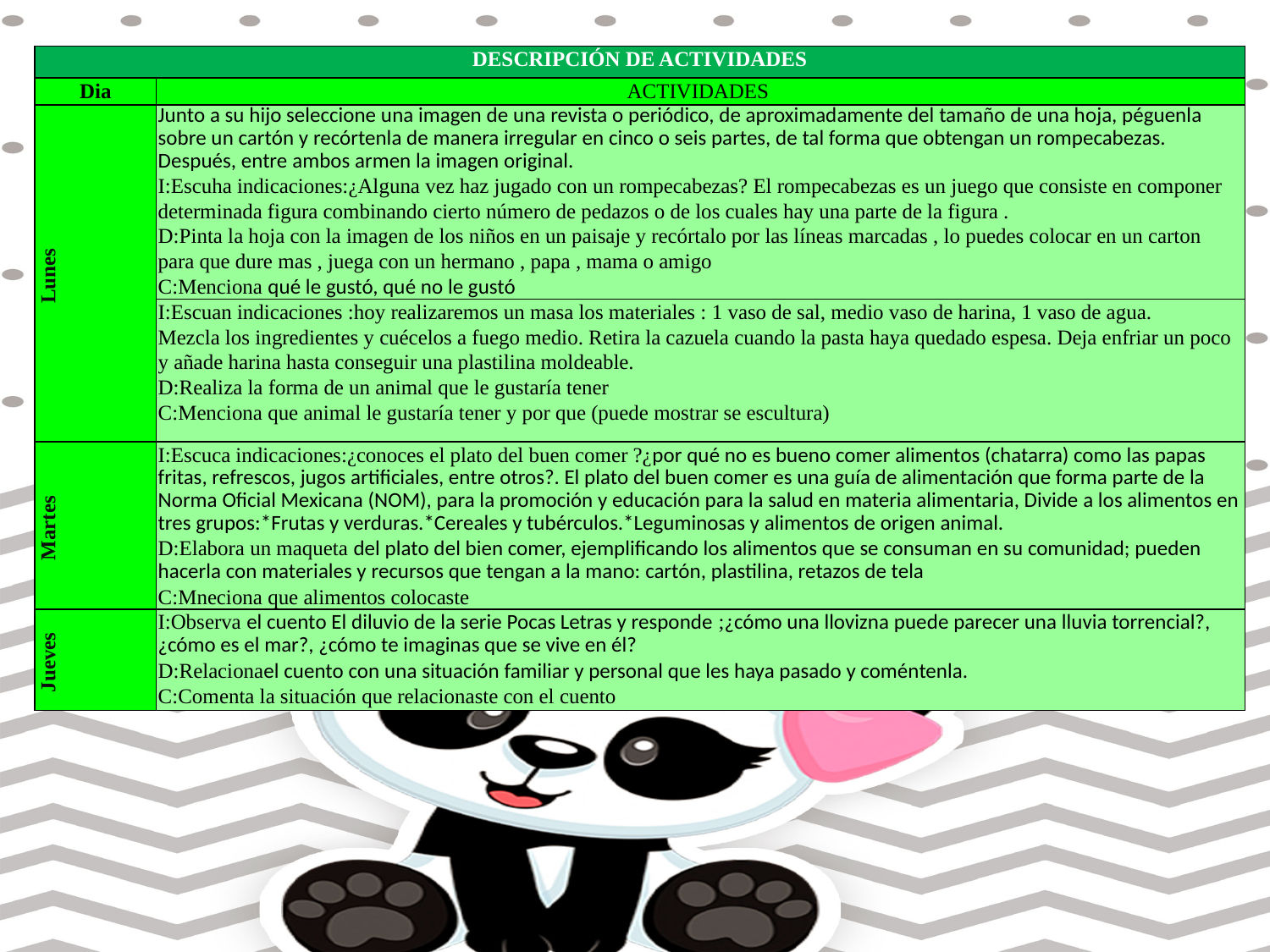

| DESCRIPCIÓN DE ACTIVIDADES |  |
| --- | --- |
| Dia | ACTIVIDADES |
| Lunes | Junto a su hijo seleccione una imagen de una revista o periódico, de aproximadamente del tamaño de una hoja, péguenla sobre un cartón y recórtenla de manera irregular en cinco o seis partes, de tal forma que obtengan un rompecabezas. Después, entre ambos armen la imagen original. I:Escuha indicaciones:¿Alguna vez haz jugado con un rompecabezas? El rompecabezas es un juego que consiste en componer determinada figura combinando cierto número de pedazos o de los cuales hay una parte de la figura . D:Pinta la hoja con la imagen de los niños en un paisaje y recórtalo por las líneas marcadas , lo puedes colocar en un carton para que dure mas , juega con un hermano , papa , mama o amigo C:Menciona qué le gustó, qué no le gustó |
|  | I:Escuan indicaciones :hoy realizaremos un masa los materiales : 1 vaso de sal, medio vaso de harina, 1 vaso de agua. Mezcla los ingredientes y cuécelos a fuego medio. Retira la cazuela cuando la pasta haya quedado espesa. Deja enfriar un poco y añade harina hasta conseguir una plastilina moldeable. D:Realiza la forma de un animal que le gustaría tener C:Menciona que animal le gustaría tener y por que (puede mostrar se escultura) |
| Martes | I:Escuca indicaciones:¿conoces el plato del buen comer ?¿por qué no es bueno comer alimentos (chatarra) como las papas fritas, refrescos, jugos artificiales, entre otros?. El plato del buen comer es una guía de alimentación que forma parte de la Norma Oficial Mexicana (NOM), para la promoción y educación para la salud en materia alimentaria, Divide a los alimentos en tres grupos:\*Frutas y verduras.\*Cereales y tubérculos.\*Leguminosas y alimentos de origen animal. D:Elabora un maqueta del plato del bien comer, ejemplificando los alimentos que se consuman en su comunidad; pueden hacerla con materiales y recursos que tengan a la mano: cartón, plastilina, retazos de tela C:Mneciona que alimentos colocaste |
| Jueves | I:Observa el cuento El diluvio de la serie Pocas Letras y responde ;¿cómo una llovizna puede parecer una lluvia torrencial?, ¿cómo es el mar?, ¿cómo te imaginas que se vive en él? D:Relacionael cuento con una situación familiar y personal que les haya pasado y coméntenla. C:Comenta la situación que relacionaste con el cuento |